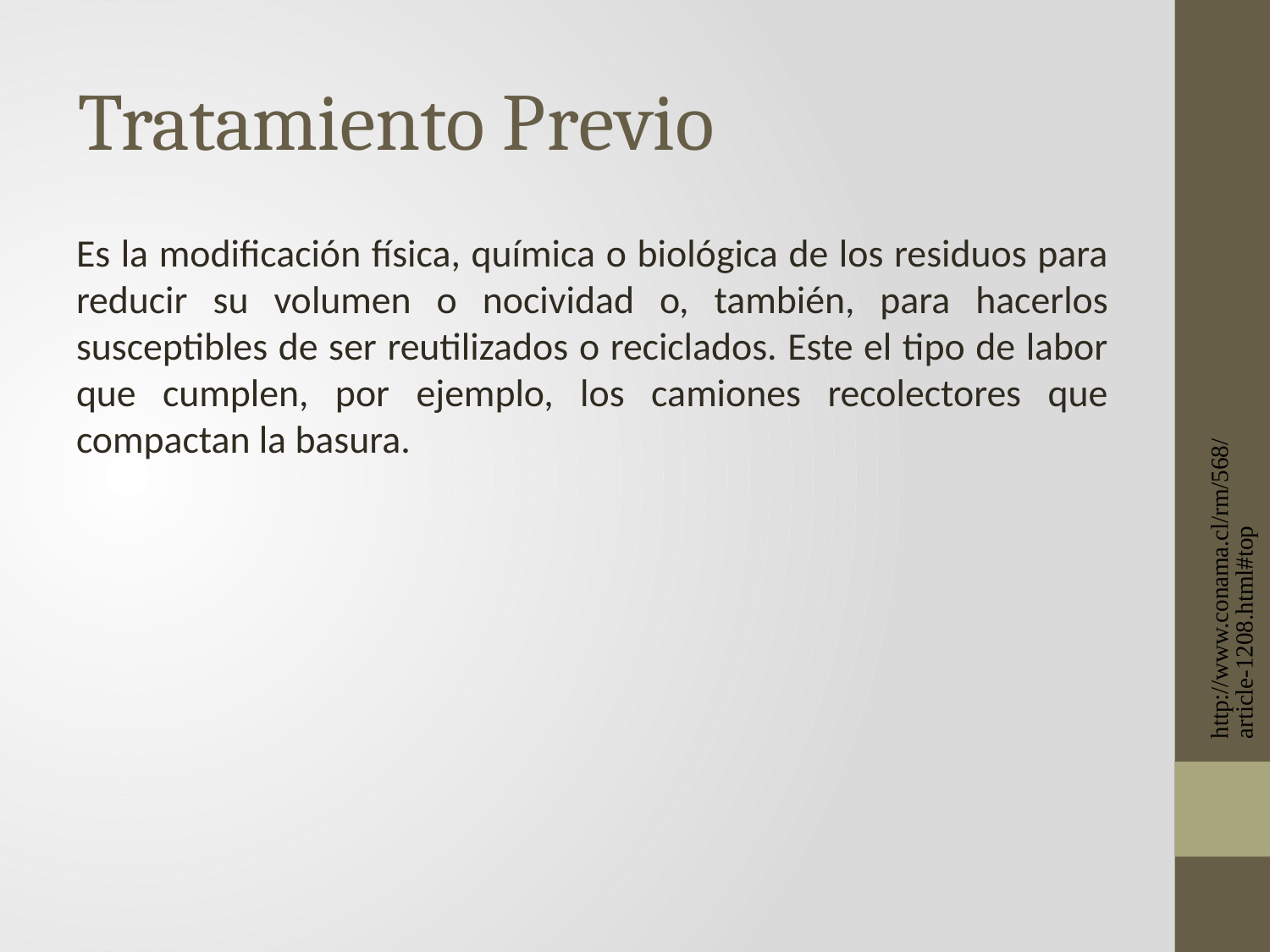

# Tratamiento Previo
Es la modificación física, química o biológica de los residuos para reducir su volumen o nocividad o, también, para hacerlos susceptibles de ser reutilizados o reciclados. Este el tipo de labor que cumplen, por ejemplo, los camiones recolectores que compactan la basura.

http://www.conama.cl/rm/568/article-1208.html#top